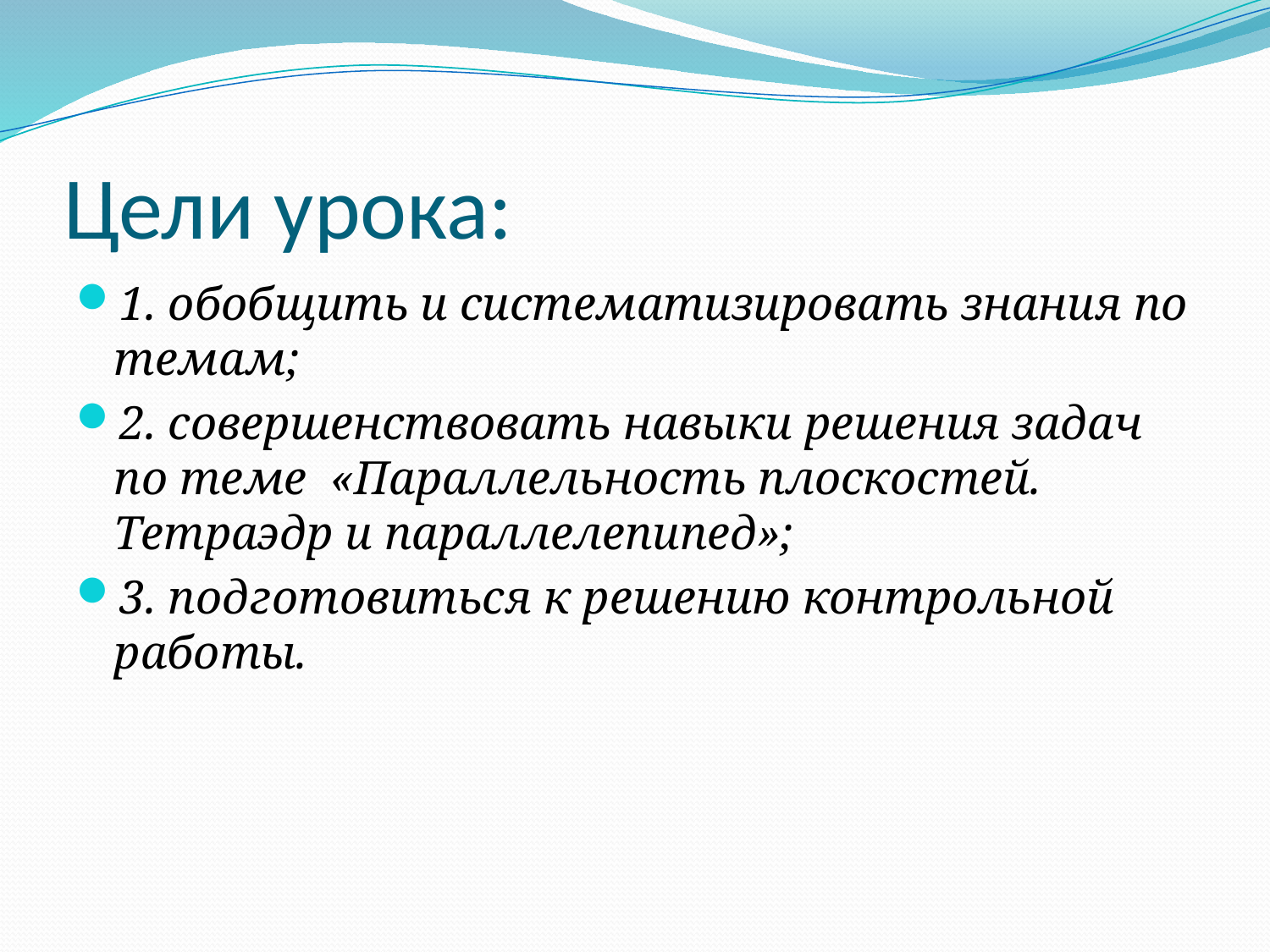

# Цели урока:
1. обобщить и систематизировать знания по темам;
2. совершенствовать навыки решения задач по теме  «Параллельность плоскостей. Тетраэдр и параллелепипед»;
3. подготовиться к решению контрольной работы.